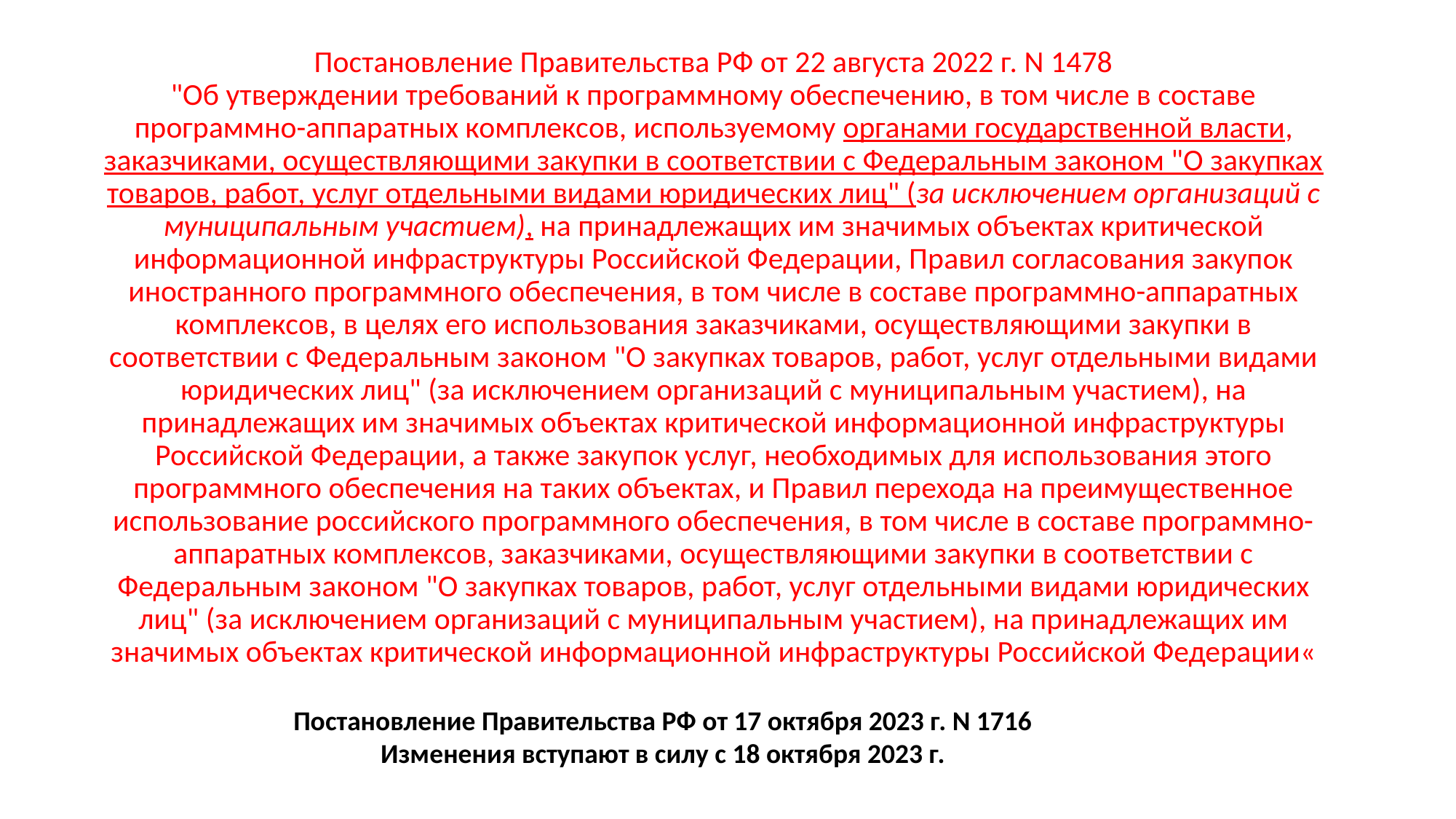

# Постановление Правительства РФ от 22 августа 2022 г. N 1478 "Об утверждении требований к программному обеспечению, в том числе в составе программно-аппаратных комплексов, используемому органами государственной власти, заказчиками, осуществляющими закупки в соответствии с Федеральным законом "О закупках товаров, работ, услуг отдельными видами юридических лиц" (за исключением организаций с муниципальным участием), на принадлежащих им значимых объектах критической информационной инфраструктуры Российской Федерации, Правил согласования закупок иностранного программного обеспечения, в том числе в составе программно-аппаратных комплексов, в целях его использования заказчиками, осуществляющими закупки в соответствии с Федеральным законом "О закупках товаров, работ, услуг отдельными видами юридических лиц" (за исключением организаций с муниципальным участием), на принадлежащих им значимых объектах критической информационной инфраструктуры Российской Федерации, а также закупок услуг, необходимых для использования этого программного обеспечения на таких объектах, и Правил перехода на преимущественное использование российского программного обеспечения, в том числе в составе программно-аппаратных комплексов, заказчиками, осуществляющими закупки в соответствии с Федеральным законом "О закупках товаров, работ, услуг отдельными видами юридических лиц" (за исключением организаций с муниципальным участием), на принадлежащих им значимых объектах критической информационной инфраструктуры Российской Федерации«
Постановление Правительства РФ от 17 октября 2023 г. N 1716
Изменения вступают в силу с 18 октября 2023 г.